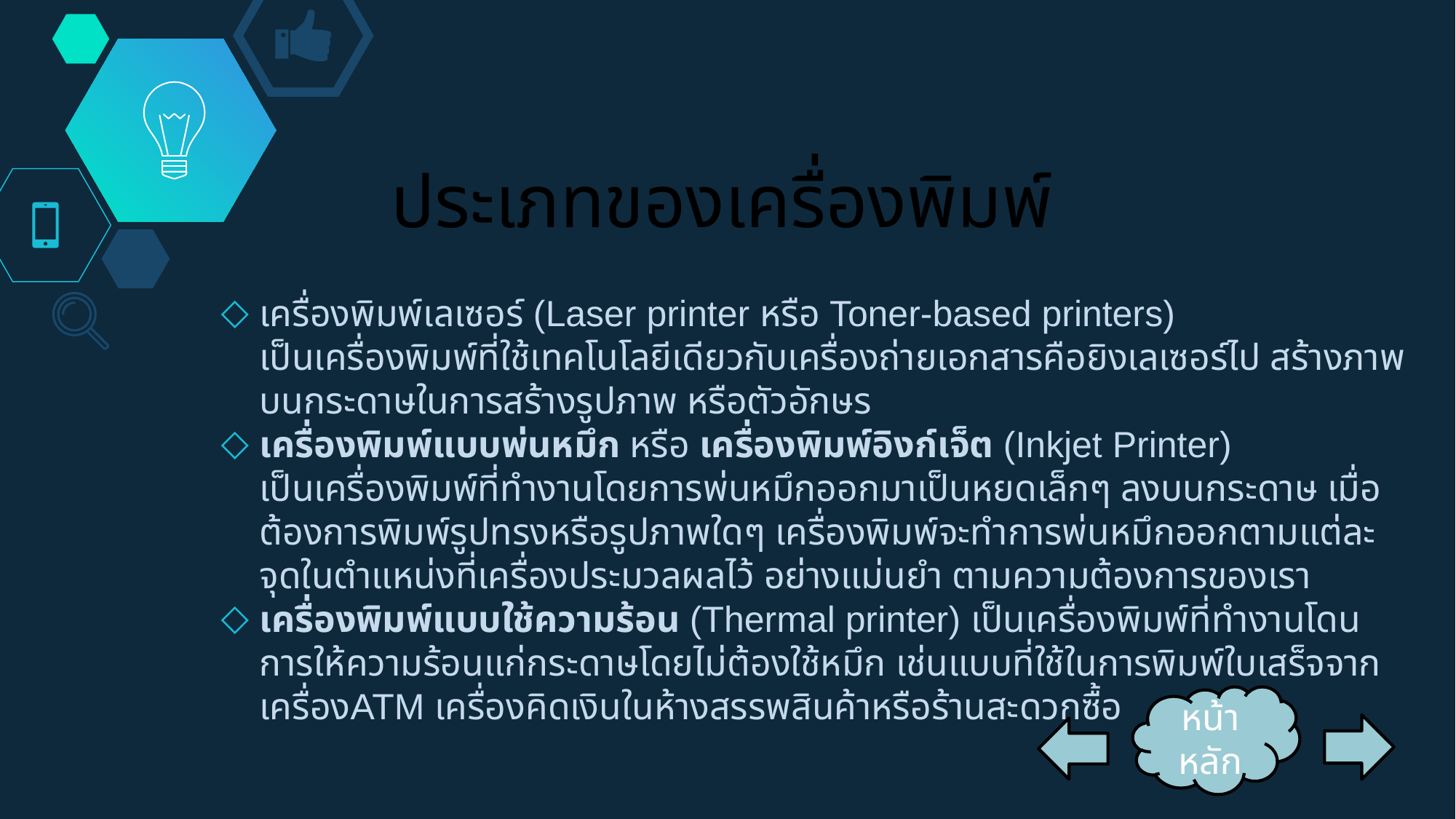

# ประเภทของเครื่องพิมพ์
เครื่องพิมพ์เลเซอร์ (Laser printer หรือ Toner-based printers) 
เป็นเครื่องพิมพ์ที่ใช้เทคโนโลยีเดียวกับเครื่องถ่ายเอกสารคือยิงเลเซอร์ไป สร้างภาพบนกระดาษในการสร้างรูปภาพ หรือตัวอักษร
เครื่องพิมพ์แบบพ่นหมึก หรือ เครื่องพิมพ์อิงก์เจ็ต (Inkjet Printer) 
เป็นเครื่องพิมพ์ที่ทำงานโดยการพ่นหมึกออกมาเป็นหยดเล็กๆ ลงบนกระดาษ เมื่อต้องการพิมพ์รูปทรงหรือรูปภาพใดๆ เครื่องพิมพ์จะทำการพ่นหมึกออกตามแต่ละจุดในตำแหน่งที่เครื่องประมวลผลไว้ อย่างแม่นยำ ตามความต้องการของเรา
เครื่องพิมพ์แบบใช้ความร้อน (Thermal printer) เป็นเครื่องพิมพ์ที่ทำงานโดนการให้ความร้อนแก่กระดาษโดยไม่ต้องใช้หมึก เช่นแบบที่ใช้ในการพิมพ์ใบเสร็จจากเครื่องATM เครื่องคิดเงินในห้างสรรพสินค้าหรือร้านสะดวกซื้อ
หน้าหลัก